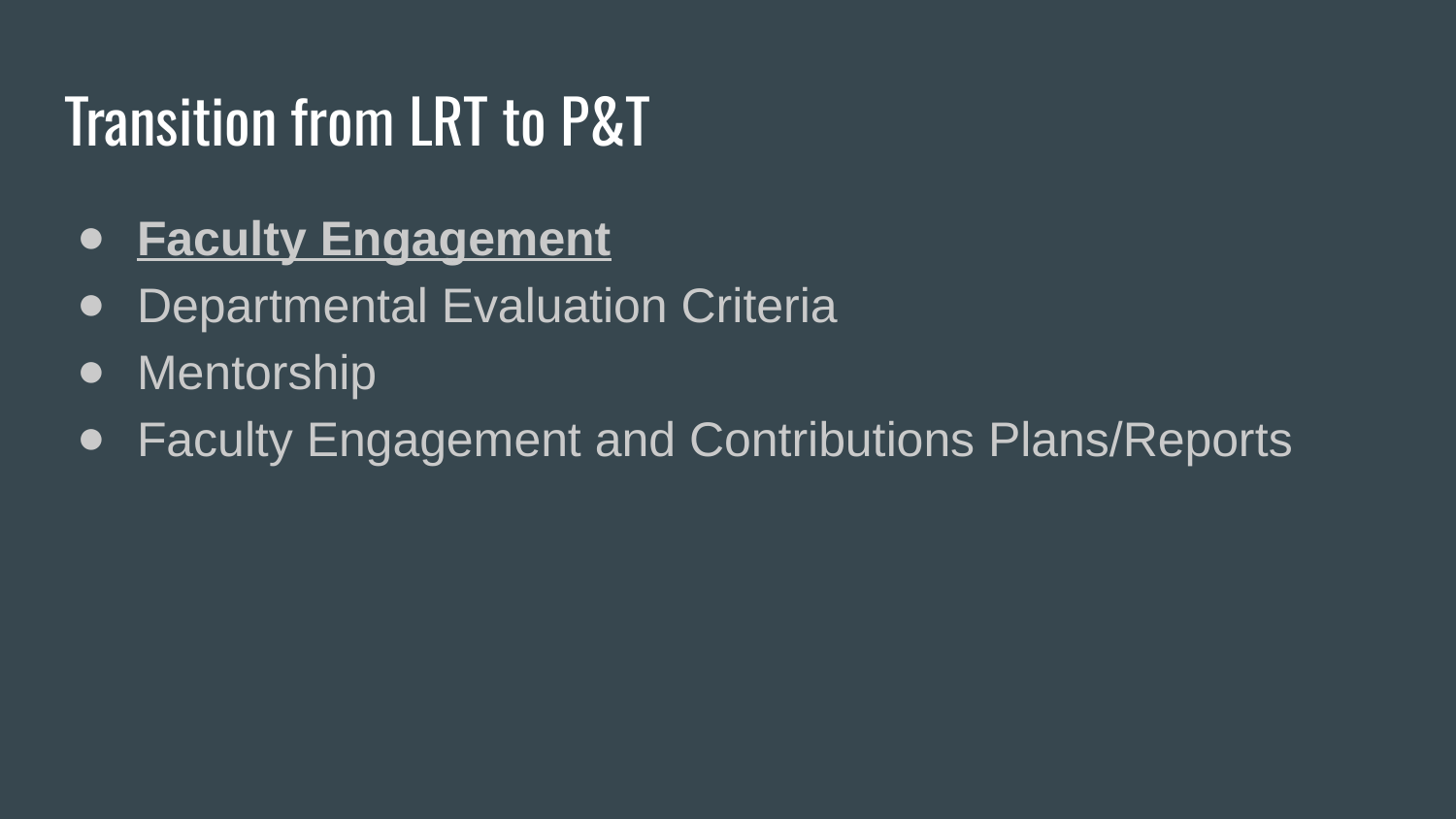

# Transition from LRT to P&T
Faculty Engagement
Departmental Evaluation Criteria
Mentorship
Faculty Engagement and Contributions Plans/Reports